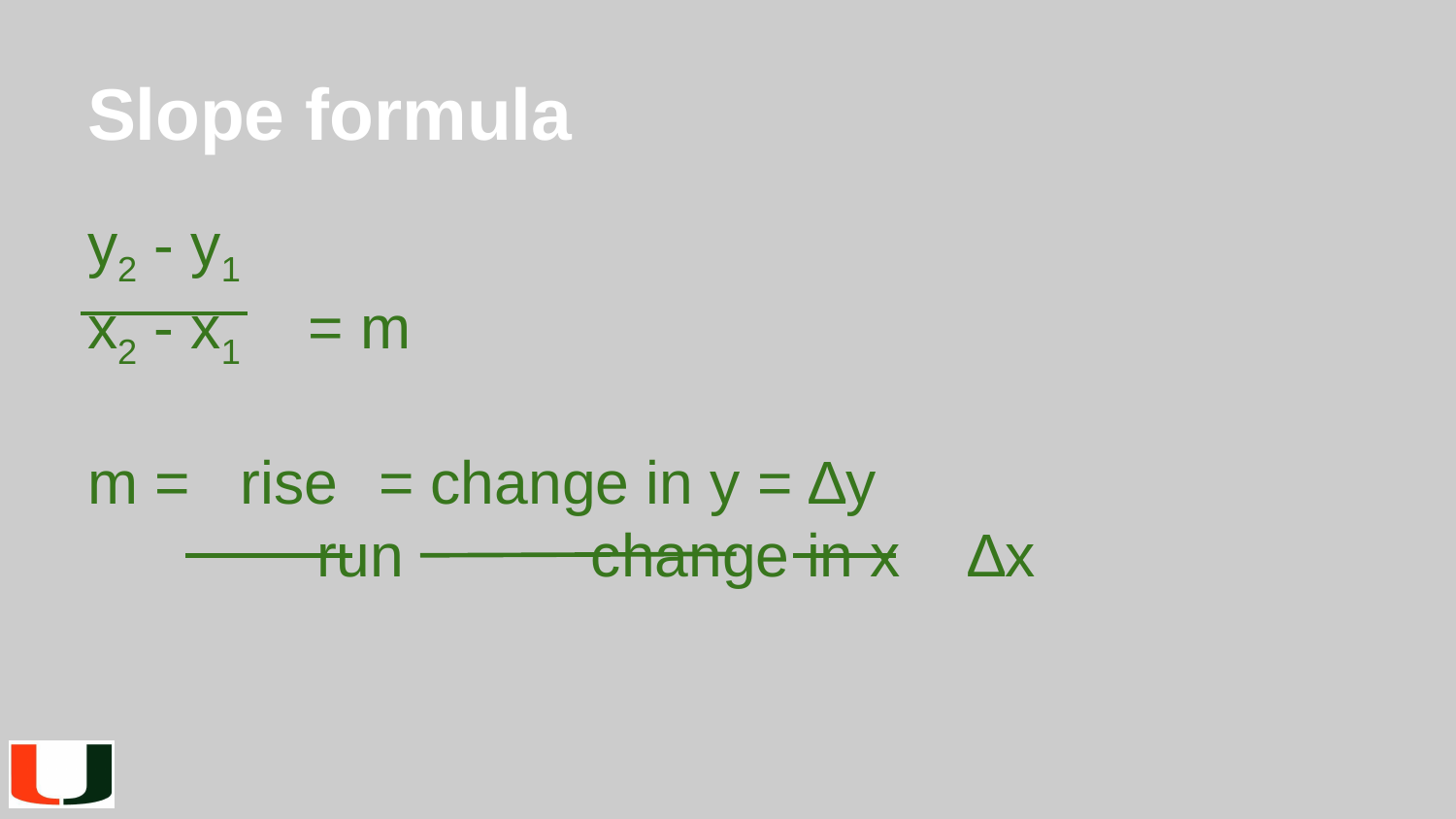

# Slope formula
y2 - y1
x2 - x1    = m

m =   rise	= change in y = ∆y
	     run	    change in x    ∆x